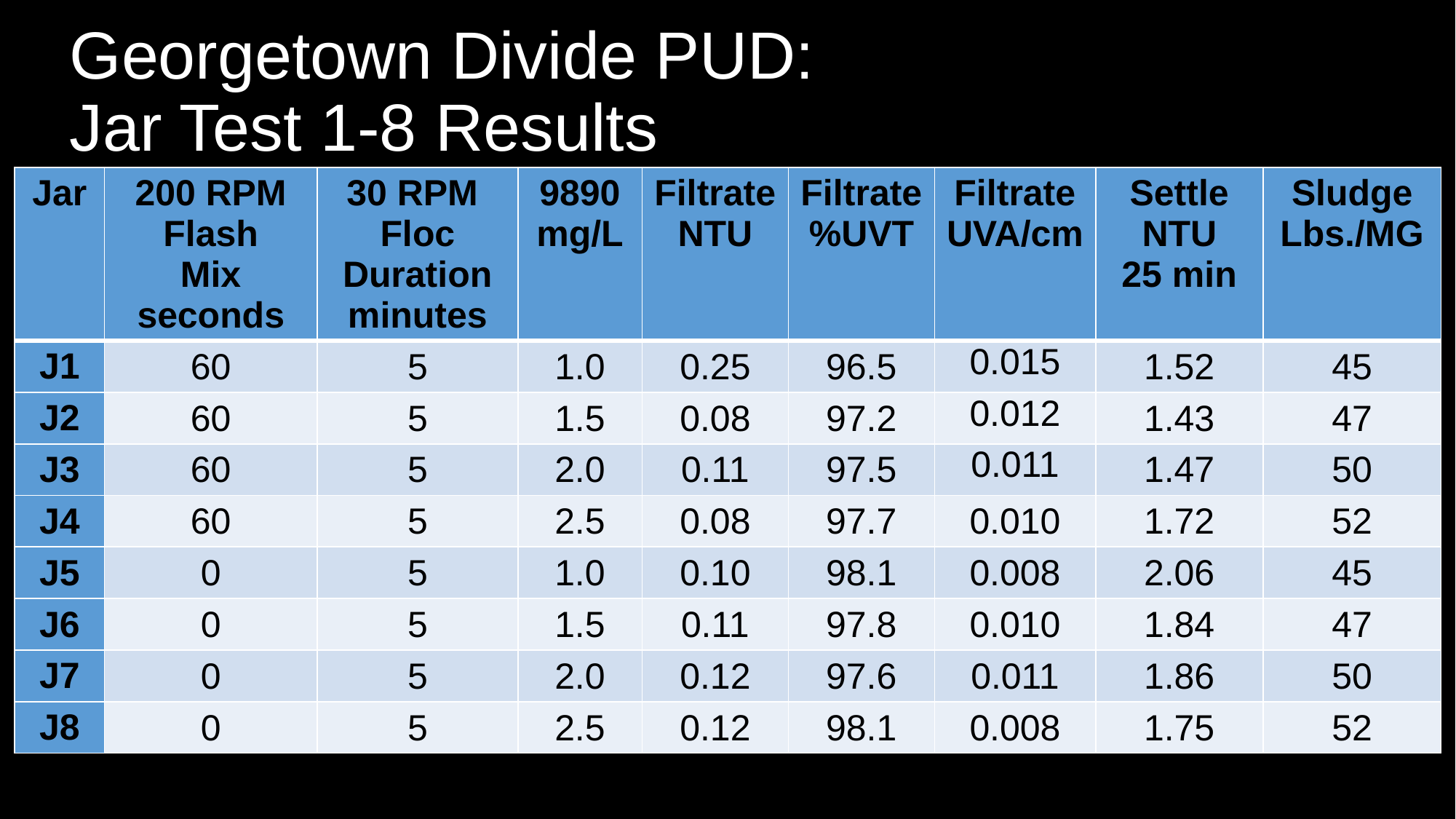

# Georgetown Divide PUD: Jar Test 1-8 Results
| Jar | 200 RPM Flash Mix seconds | 30 RPM Floc Duration minutes | 9890 mg/L | Filtrate NTU | Filtrate %UVT | Filtrate UVA/cm | Settle NTU 25 min | Sludge Lbs./MG |
| --- | --- | --- | --- | --- | --- | --- | --- | --- |
| J1 | 60 | 5 | 1.0 | 0.25 | 96.5 | 0.015 | 1.52 | 45 |
| J2 | 60 | 5 | 1.5 | 0.08 | 97.2 | 0.012 | 1.43 | 47 |
| J3 | 60 | 5 | 2.0 | 0.11 | 97.5 | 0.011 | 1.47 | 50 |
| J4 | 60 | 5 | 2.5 | 0.08 | 97.7 | 0.010 | 1.72 | 52 |
| J5 | 0 | 5 | 1.0 | 0.10 | 98.1 | 0.008 | 2.06 | 45 |
| J6 | 0 | 5 | 1.5 | 0.11 | 97.8 | 0.010 | 1.84 | 47 |
| J7 | 0 | 5 | 2.0 | 0.12 | 97.6 | 0.011 | 1.86 | 50 |
| J8 | 0 | 5 | 2.5 | 0.12 | 98.1 | 0.008 | 1.75 | 52 |